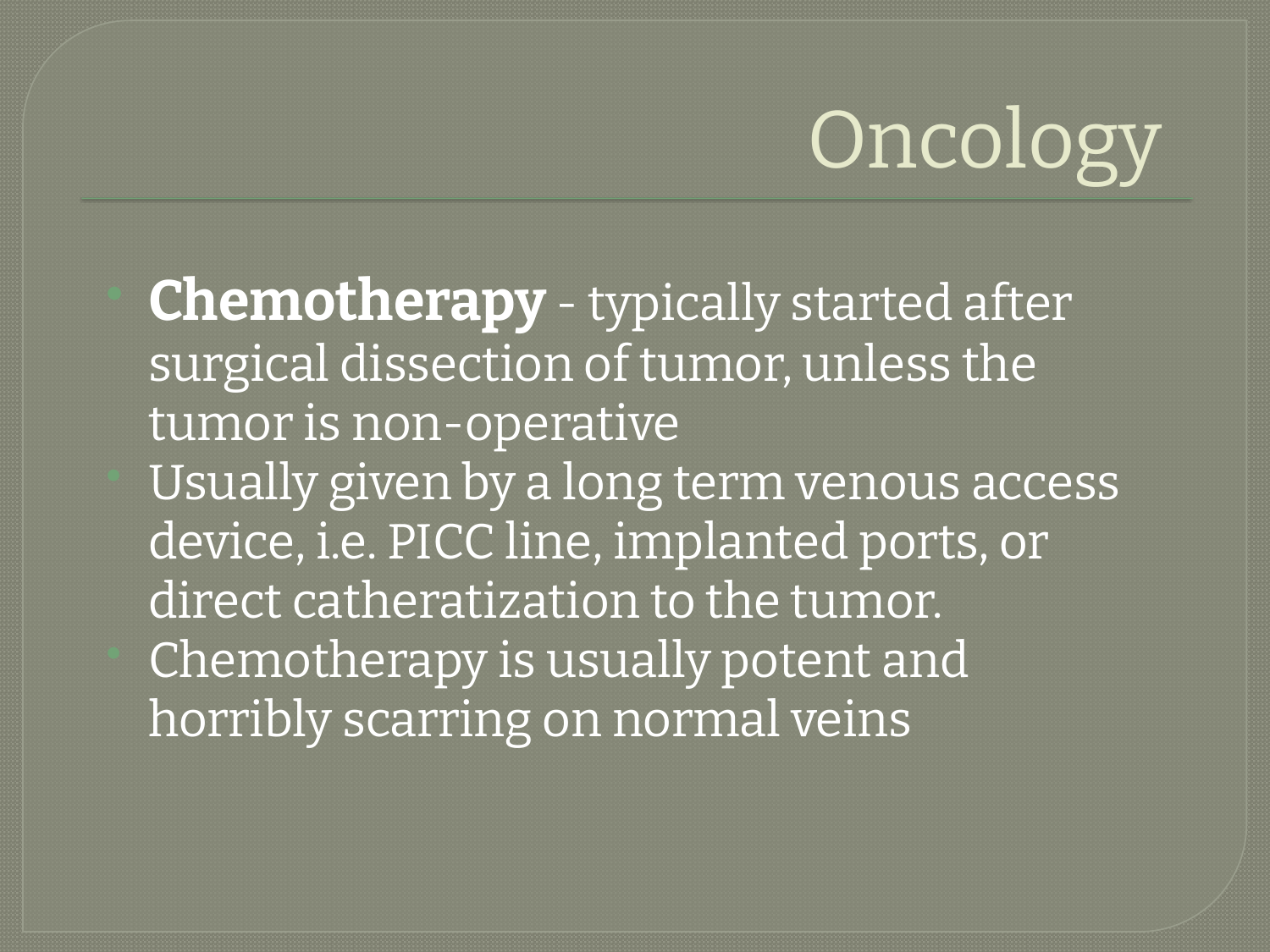

# Oncology

Chemotherapy - typically started after surgical dissection of tumor, unless the tumor is non-operative
Usually given by a long term venous access device, i.e. PICC line, implanted ports, or direct catheratization to the tumor.
Chemotherapy is usually potent and horribly scarring on normal veins